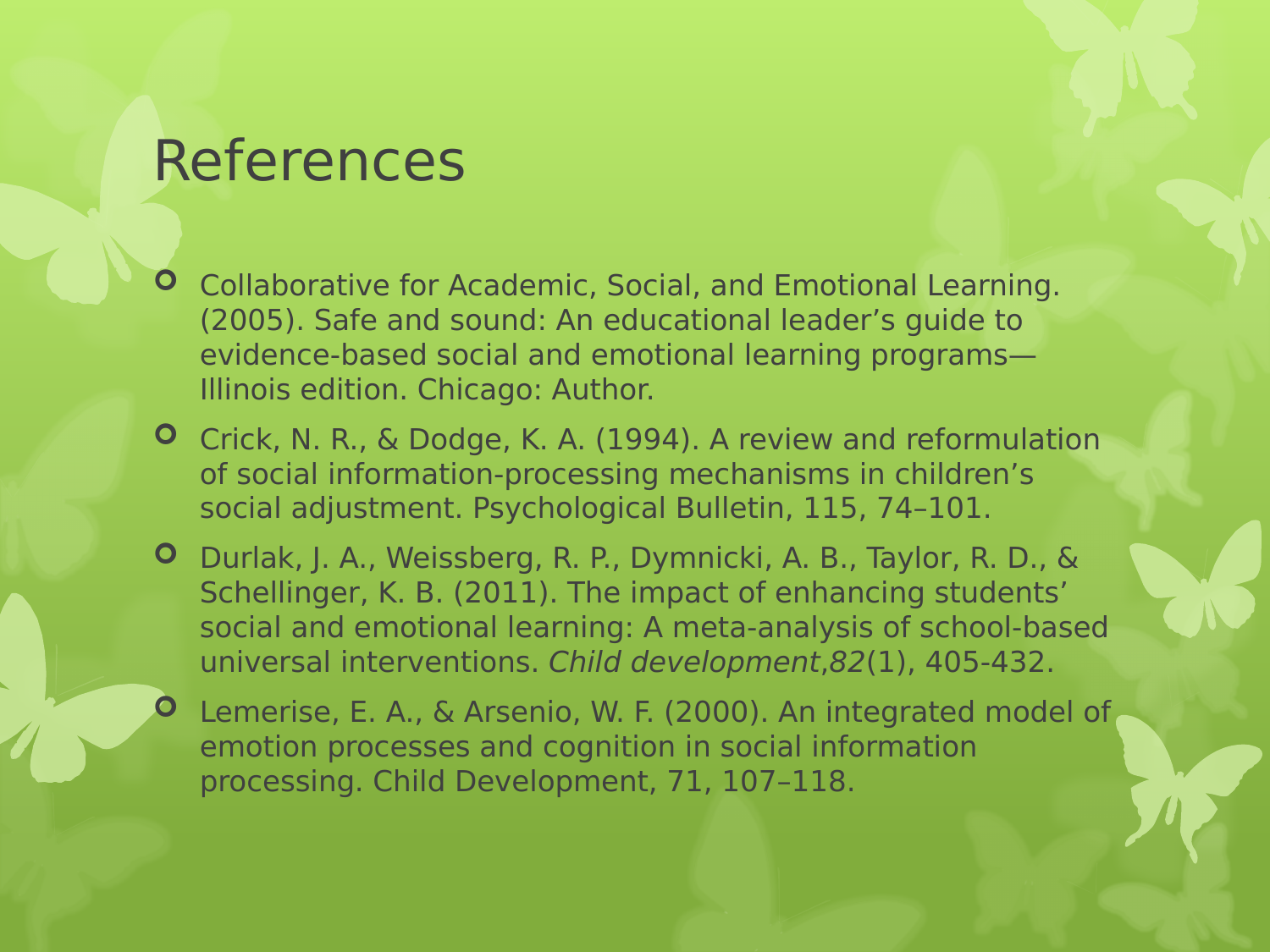

# References
Collaborative for Academic, Social, and Emotional Learning. (2005). Safe and sound: An educational leader’s guide to evidence-based social and emotional learning programs— Illinois edition. Chicago: Author.
Crick, N. R., & Dodge, K. A. (1994). A review and reformulation of social information-processing mechanisms in children’s social adjustment. Psychological Bulletin, 115, 74–101.
Durlak, J. A., Weissberg, R. P., Dymnicki, A. B., Taylor, R. D., & Schellinger, K. B. (2011). The impact of enhancing students’ social and emotional learning: A meta‐analysis of school‐based universal interventions. Child development,82(1), 405-432.
Lemerise, E. A., & Arsenio, W. F. (2000). An integrated model of emotion processes and cognition in social information processing. Child Development, 71, 107–118.